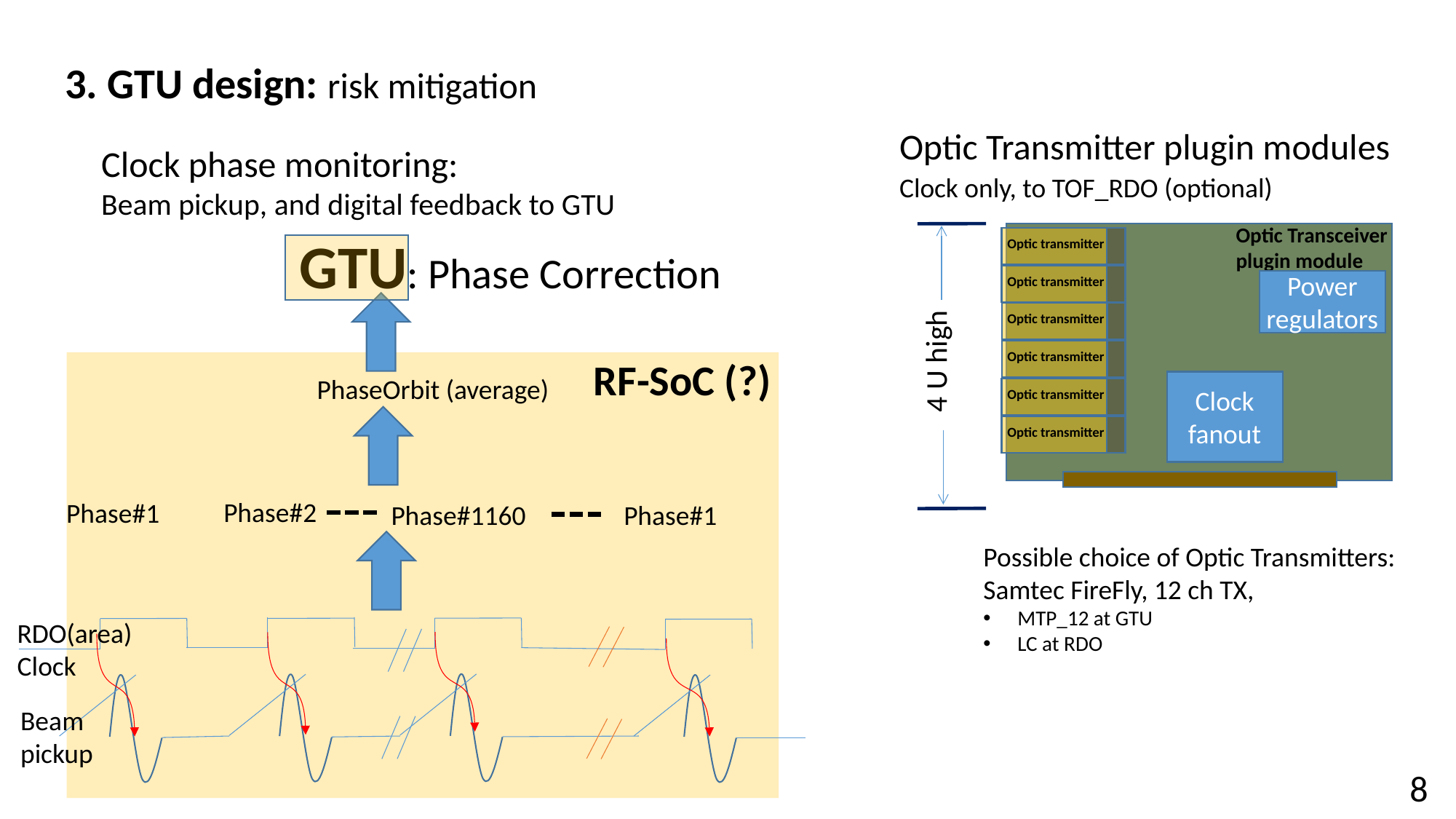

3. GTU design: risk mitigation
Optic Transmitter plugin modules
Clock only, to TOF_RDO (optional)
Clock phase monitoring:
Beam pickup, and digital feedback to GTU
Optic Transceiver plugin module
GTU: Phase Correction

Optic transmitter

Optic transmitter
Power
regulators

Optic transmitter
4 U high

Optic transmitter
RF-SoC (?)

PhaseOrbit (average)
Clock fanout

Optic transmitter

Optic transmitter

Phase#2
Phase#1
Phase#1160
Phase#1

Possible choice of Optic Transmitters:
Samtec FireFly, 12 ch TX,
MTP_12 at GTU
LC at RDO
RDO(area) Clock

Beam pickup
8